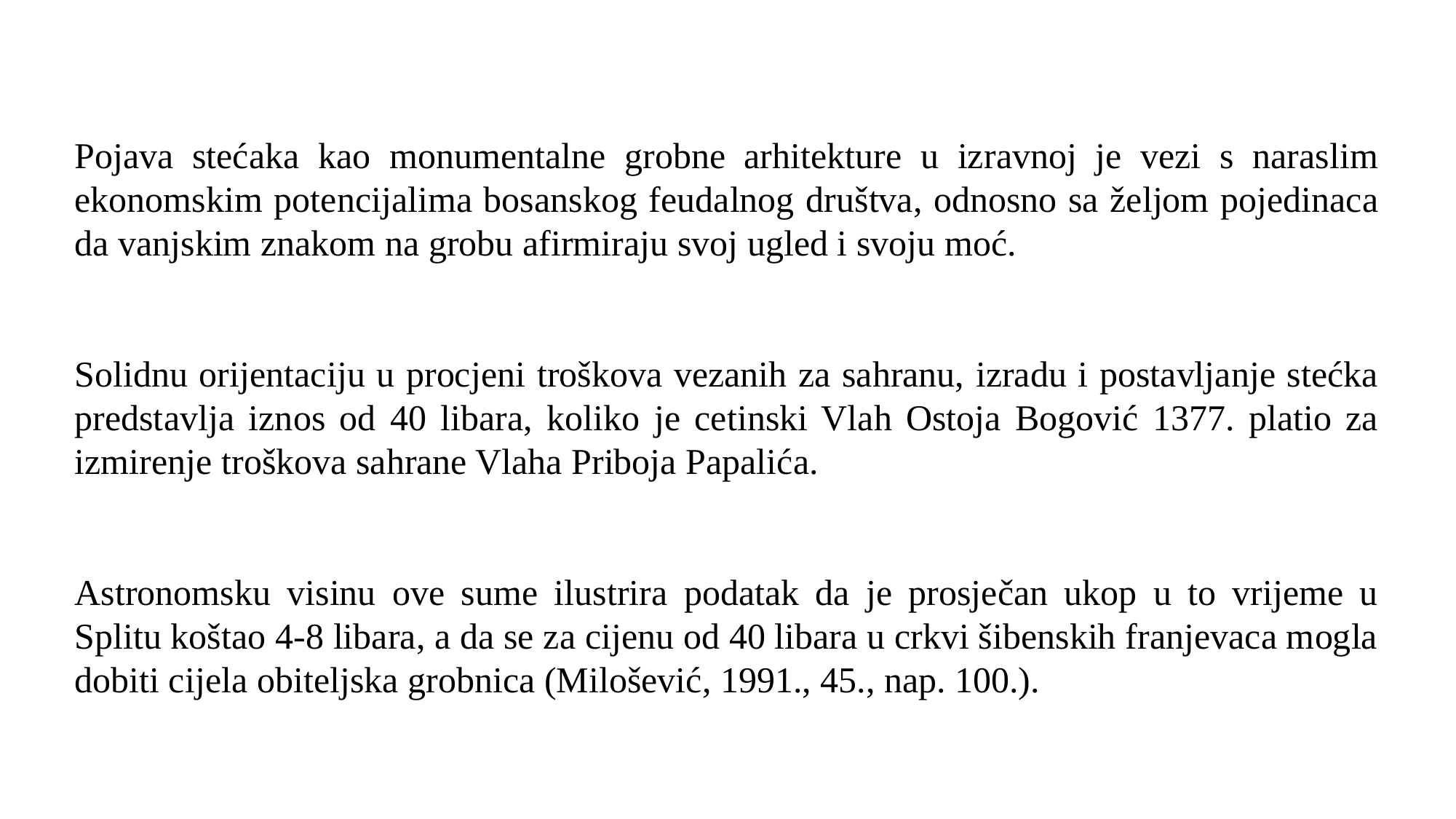

Pojava stećaka kao monumentalne grobne arhitekture u izravnoj je vezi s naraslim ekonomskim potencijalima bosanskog feudalnog društva, odnosno sa željom pojedinaca da vanjskim znakom na grobu afirmiraju svoj ugled i svoju moć.

Solidnu orijentaciju u procjeni troškova vezanih za sahranu, izradu i postavljanje stećka predstavlja iznos od 40 libara, koliko je cetinski Vlah Ostoja Bogović 1377. platio za izmirenje troškova sahrane Vlaha Priboja Papalića.

Astronomsku visinu ove sume ilustrira podatak da je prosječan ukop u to vrijeme u Splitu koštao 4-8 libara, a da se za cijenu od 40 libara u crkvi šibenskih franjevaca mogla dobiti cijela obiteljska grobnica (Milošević, 1991., 45., nap. 100.).